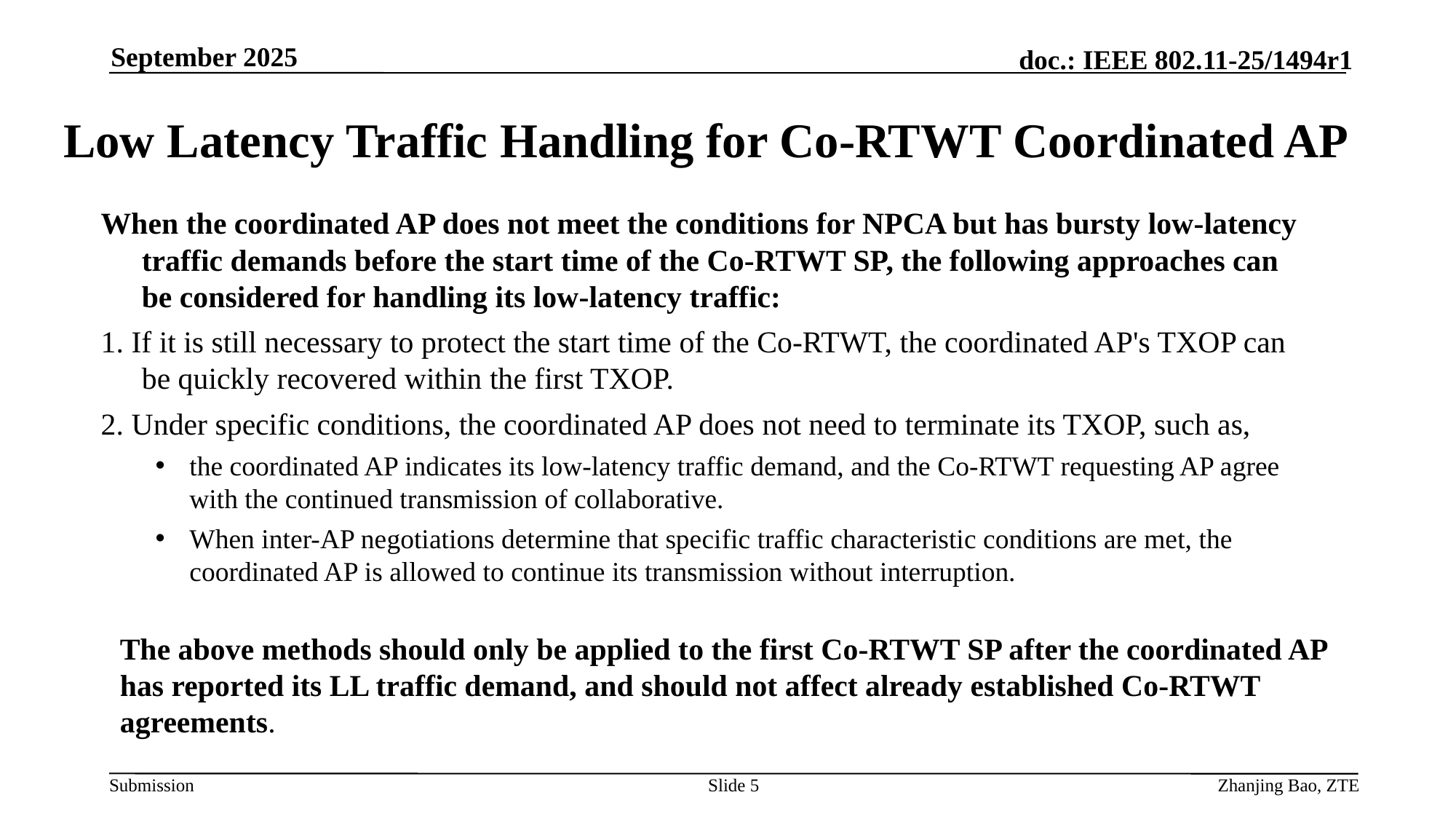

September 2025
# Low Latency Traffic Handling for Co-RTWT Coordinated AP
When the coordinated AP does not meet the conditions for NPCA but has bursty low-latency traffic demands before the start time of the Co-RTWT SP, the following approaches can be considered for handling its low-latency traffic:
1. If it is still necessary to protect the start time of the Co-RTWT, the coordinated AP's TXOP can be quickly recovered within the first TXOP.
2. Under specific conditions, the coordinated AP does not need to terminate its TXOP, such as,
the coordinated AP indicates its low-latency traffic demand, and the Co-RTWT requesting AP agree with the continued transmission of collaborative.
When inter-AP negotiations determine that specific traffic characteristic conditions are met, the coordinated AP is allowed to continue its transmission without interruption.
The above methods should only be applied to the first Co-RTWT SP after the coordinated AP has reported its LL traffic demand, and should not affect already established Co-RTWT agreements.
Slide 5
Zhanjing Bao, ZTE